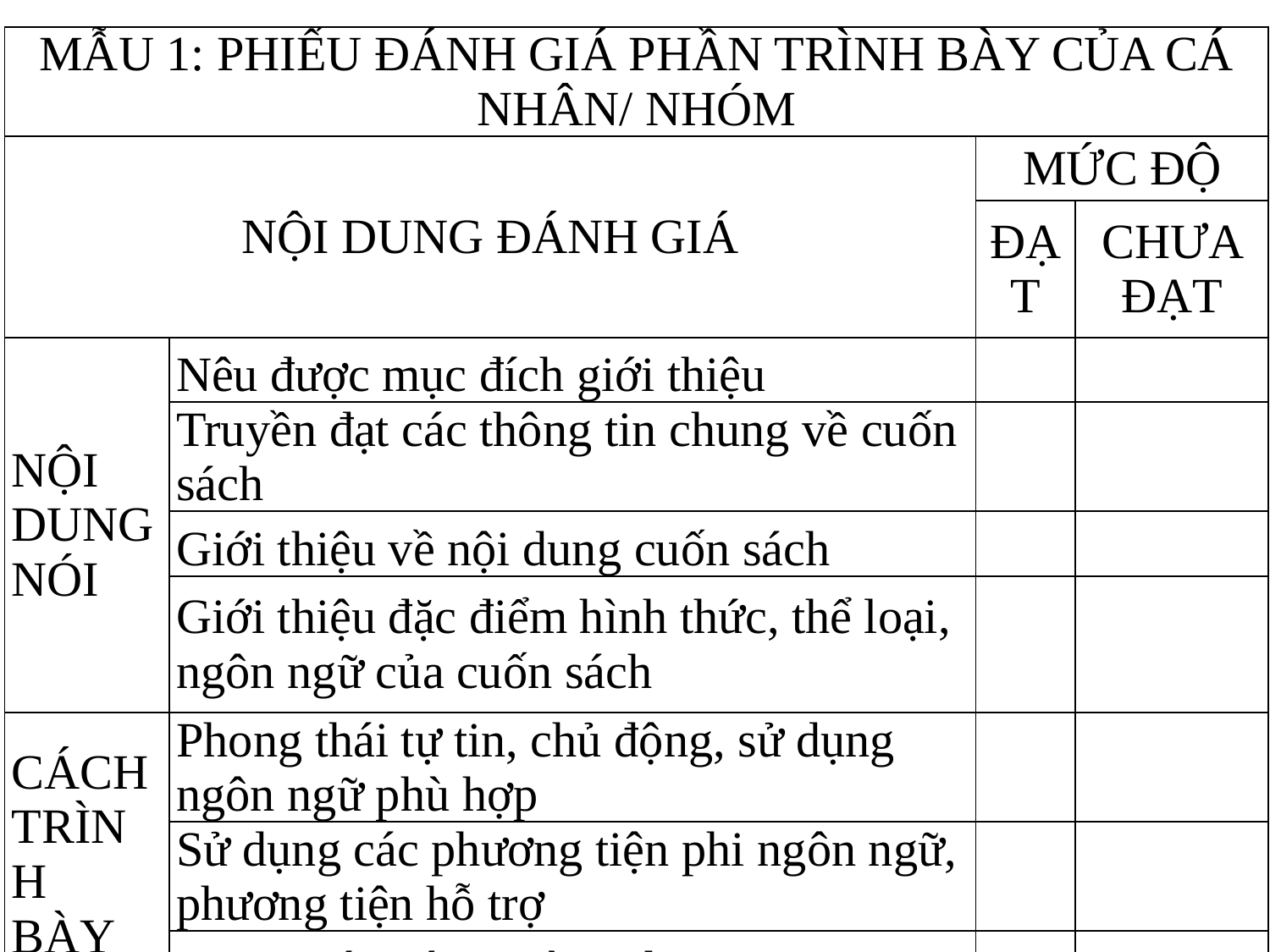

| MẪU 1: PHIẾU ĐÁNH GIÁ PHẦN TRÌNH BÀY CỦA CÁ NHÂN/ NHÓM |  |  |  |
| --- | --- | --- | --- |
| NỘI DUNG ĐÁNH GIÁ |  | MỨC ĐỘ |  |
|  |  | ĐẠT | CHƯA ĐẠT |
| NỘI DUNG NÓI | Nêu được mục đích giới thiệu |  |  |
|  | Truyền đạt các thông tin chung về cuốn sách |  |  |
|  | Giới thiệu về nội dung cuốn sách |  |  |
|  | Giới thiệu đặc điểm hình thức, thể loại, ngôn ngữ của cuốn sách |  |  |
| CÁCH TRÌNH BÀY | Phong thái tự tin, chủ động, sử dụng ngôn ngữ phù hợp |  |  |
|  | Sử dụng các phương tiện phi ngôn ngữ, phương tiện hỗ trợ |  |  |
|  | Tương tác với người nghe |  |  |